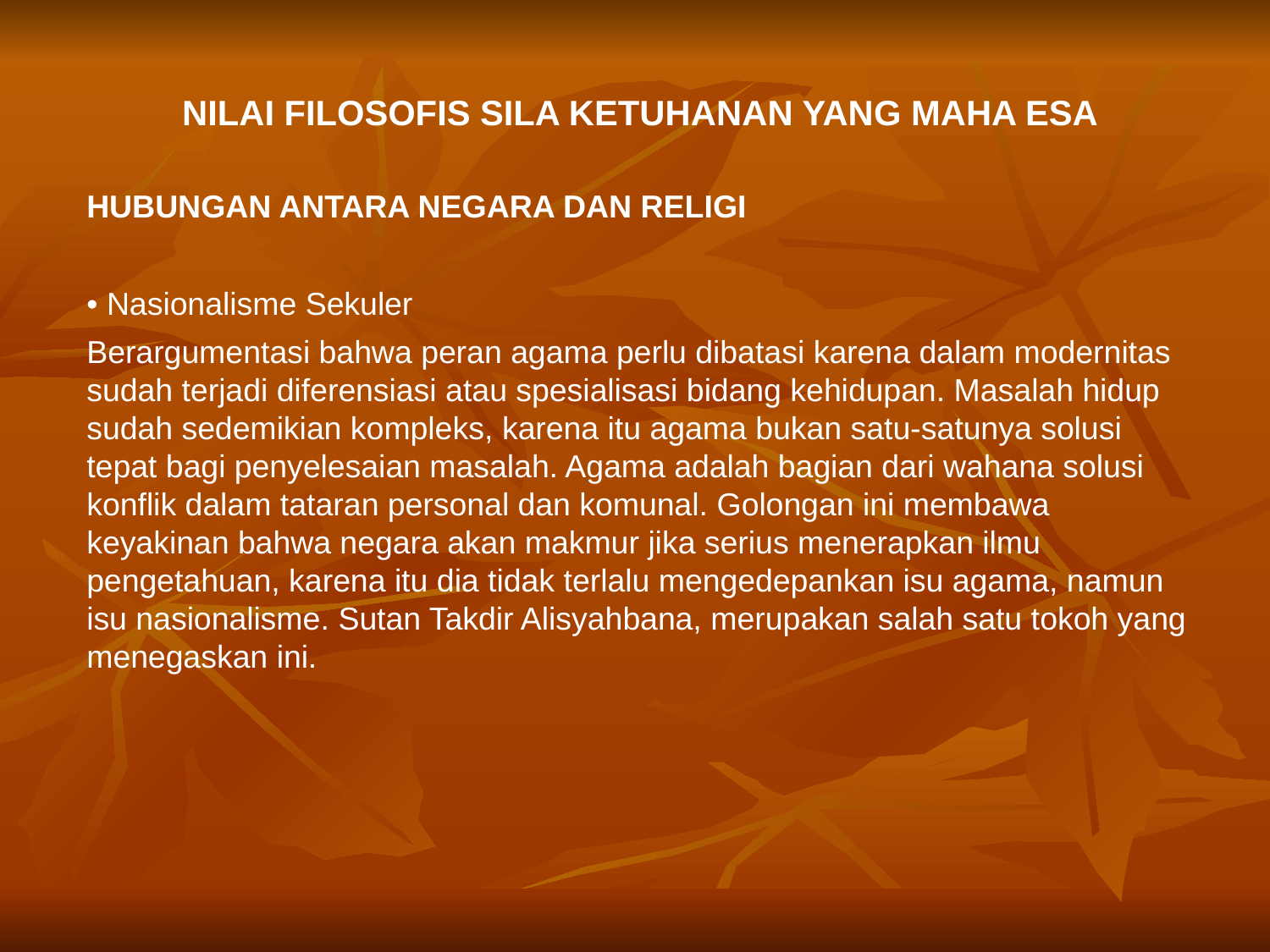

NILAI FILOSOFIS SILA KETUHANAN YANG MAHA ESA

HUBUNGAN ANTARA NEGARA DAN RELIGI

• Nasionalisme Sekuler
Berargumentasi bahwa peran agama perlu dibatasi karena dalam modernitas sudah terjadi diferensiasi atau spesialisasi bidang kehidupan. Masalah hidup sudah sedemikian kompleks, karena itu agama bukan satu-satunya solusi tepat bagi penyelesaian masalah. Agama adalah bagian dari wahana solusi konflik dalam tataran personal dan komunal. Golongan ini membawa keyakinan bahwa negara akan makmur jika serius menerapkan ilmu pengetahuan, karena itu dia tidak terlalu mengedepankan isu agama, namun isu nasionalisme. Sutan Takdir Alisyahbana, merupakan salah satu tokoh yang menegaskan ini.